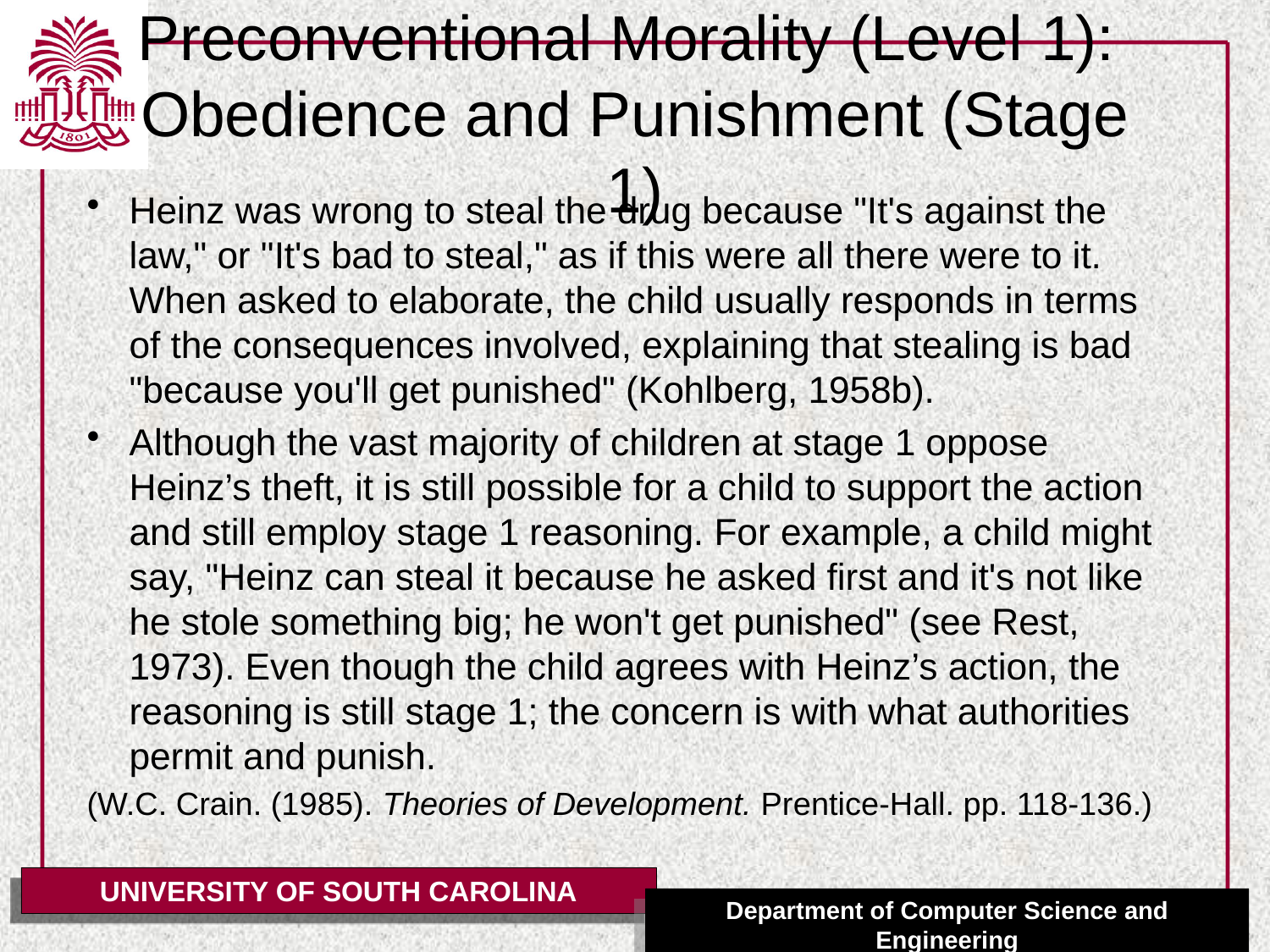

# Preconventional Morality (Level 1): Obedience and Punishment (Stage 1)
Heinz was wrong to steal the drug because "It's against the law," or "It's bad to steal," as if this were all there were to it. When asked to elaborate, the child usually responds in terms of the consequences involved, explaining that stealing is bad "because you'll get punished" (Kohlberg, 1958b).
Although the vast majority of children at stage 1 oppose Heinz’s theft, it is still possible for a child to support the action and still employ stage 1 reasoning. For example, a child might say, "Heinz can steal it because he asked first and it's not like he stole something big; he won't get punished" (see Rest, 1973). Even though the child agrees with Heinz’s action, the reasoning is still stage 1; the concern is with what authorities permit and punish.
(W.C. Crain. (1985). Theories of Development. Prentice-Hall. pp. 118-136.)